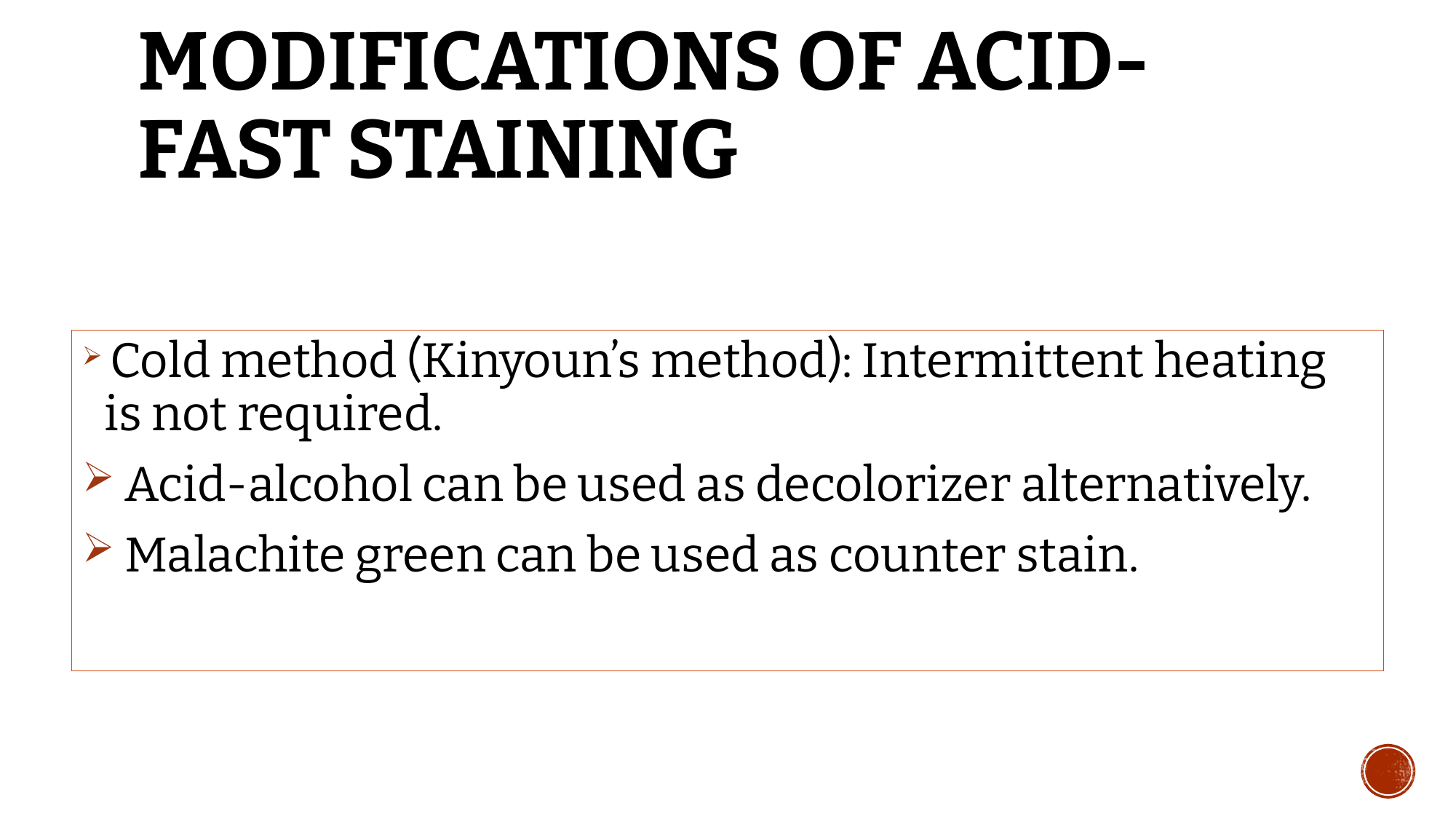

# Modifications of acid-fast staining
 Cold method (Kinyoun’s method): Intermittent heating is not required.
 Acid-alcohol can be used as decolorizer alternatively.
 Malachite green can be used as counter stain.